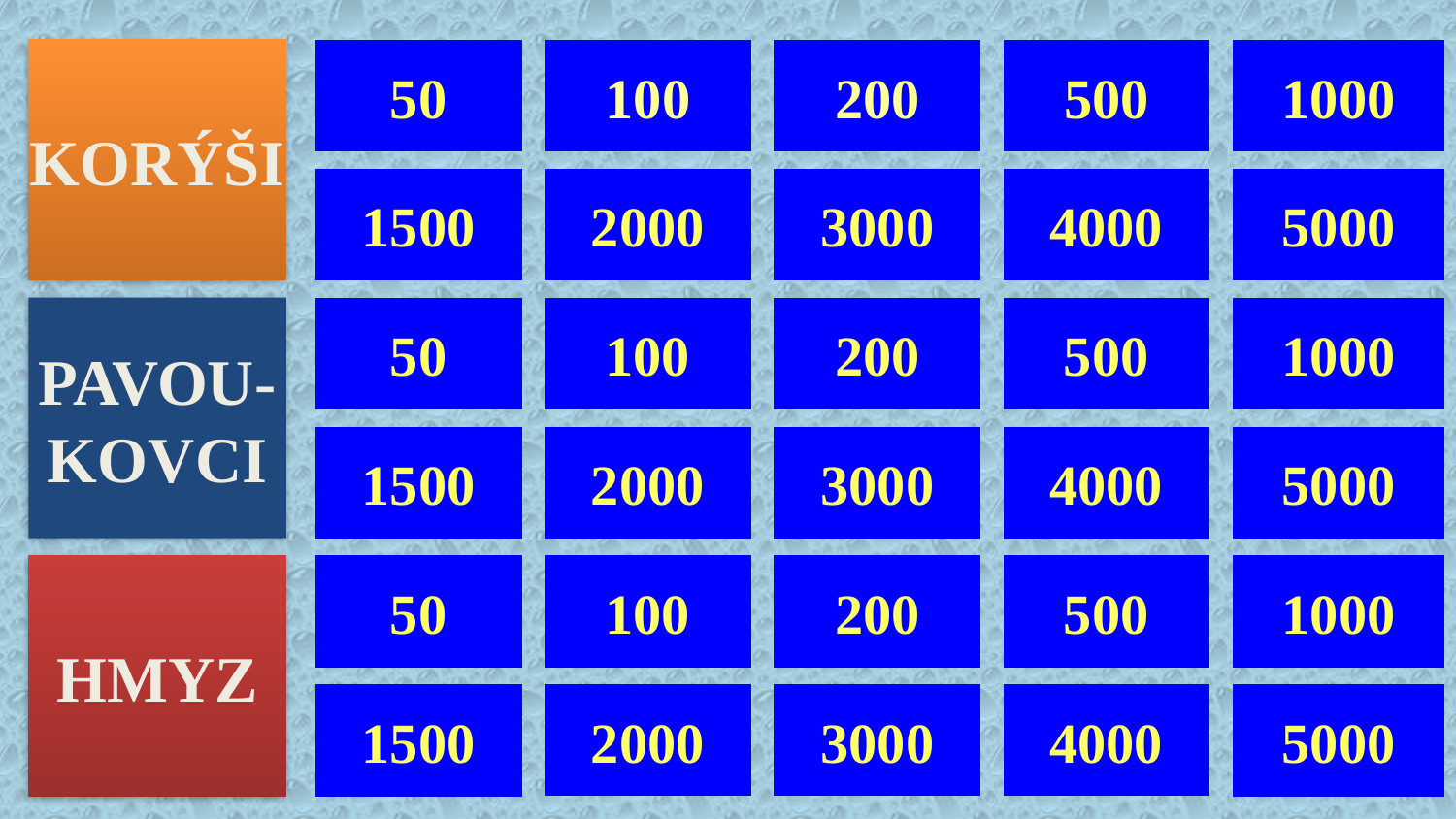

KORÝŠI
50
100
200
500
1000
1500
2000
3000
4000
5000
100
200
500
1000
PAVOU-
KOVCI
50
1500
2000
3000
4000
5000
HMYZ
50
100
200
500
1000
2000
3000
4000
1500
5000